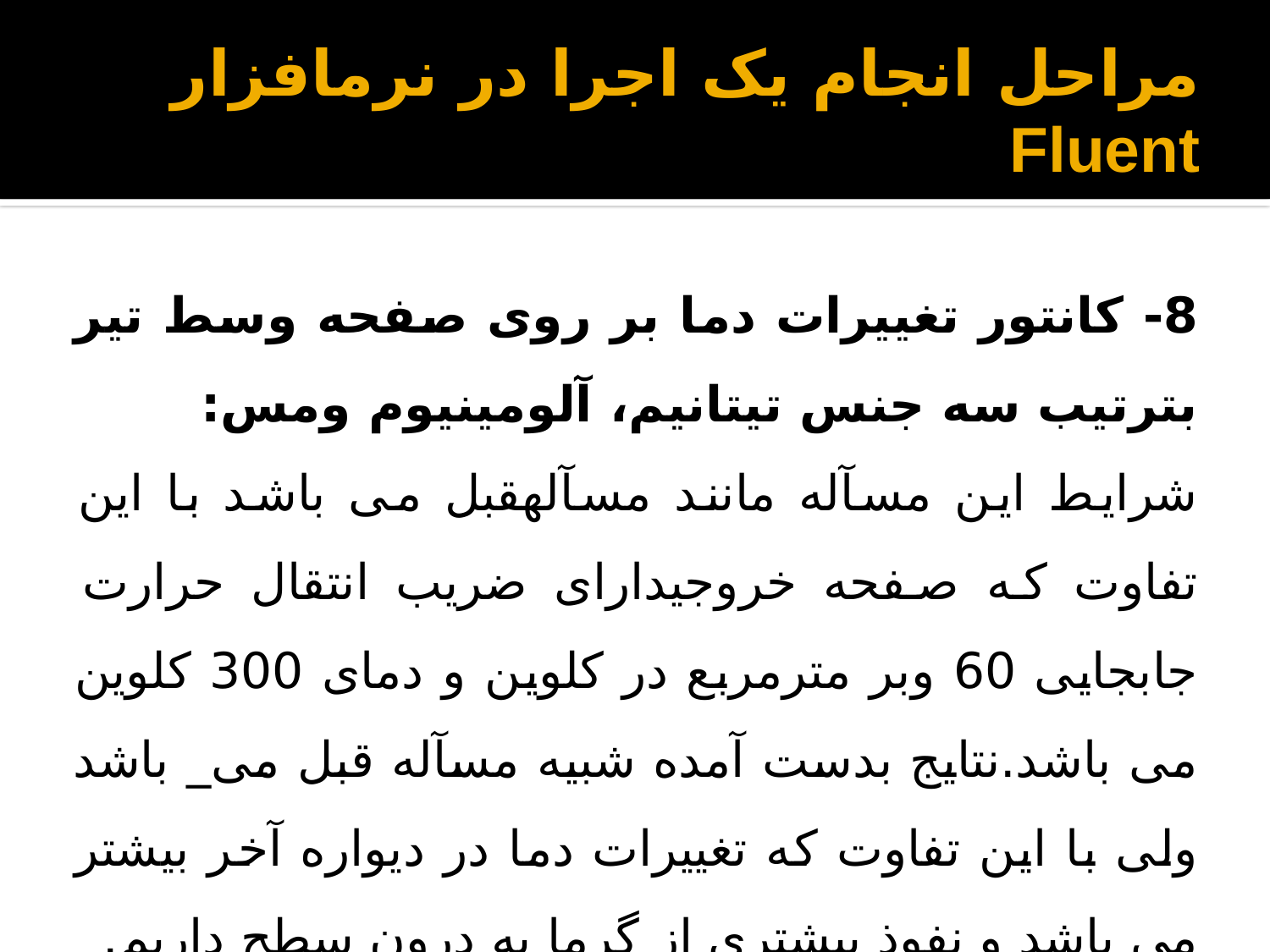

# مراحل انجام یک اجرا در نرم­افزار Fluent

8- کانتور تغییرات دما بر روی صفحه وسط تیر بترتیب سه جنس تیتانیم، آلومینیوم ومس:
شرایط این مسآله مانند مسآلهقبل می باشد با این تفاوت که صفحه خروجیدارای ضریب انتقال حرارت جابجایی 60 وبر مترمربع در کلوین و دمای 300 کلوین می باشد.نتایج بدست آمده شبیه مسآله قبل می_ باشد ولی با این تفاوت که تغییرات دما در دیواره آخر بیشتر می باشد و نفوذ بیشتری از گرما به درون سطح داریم.